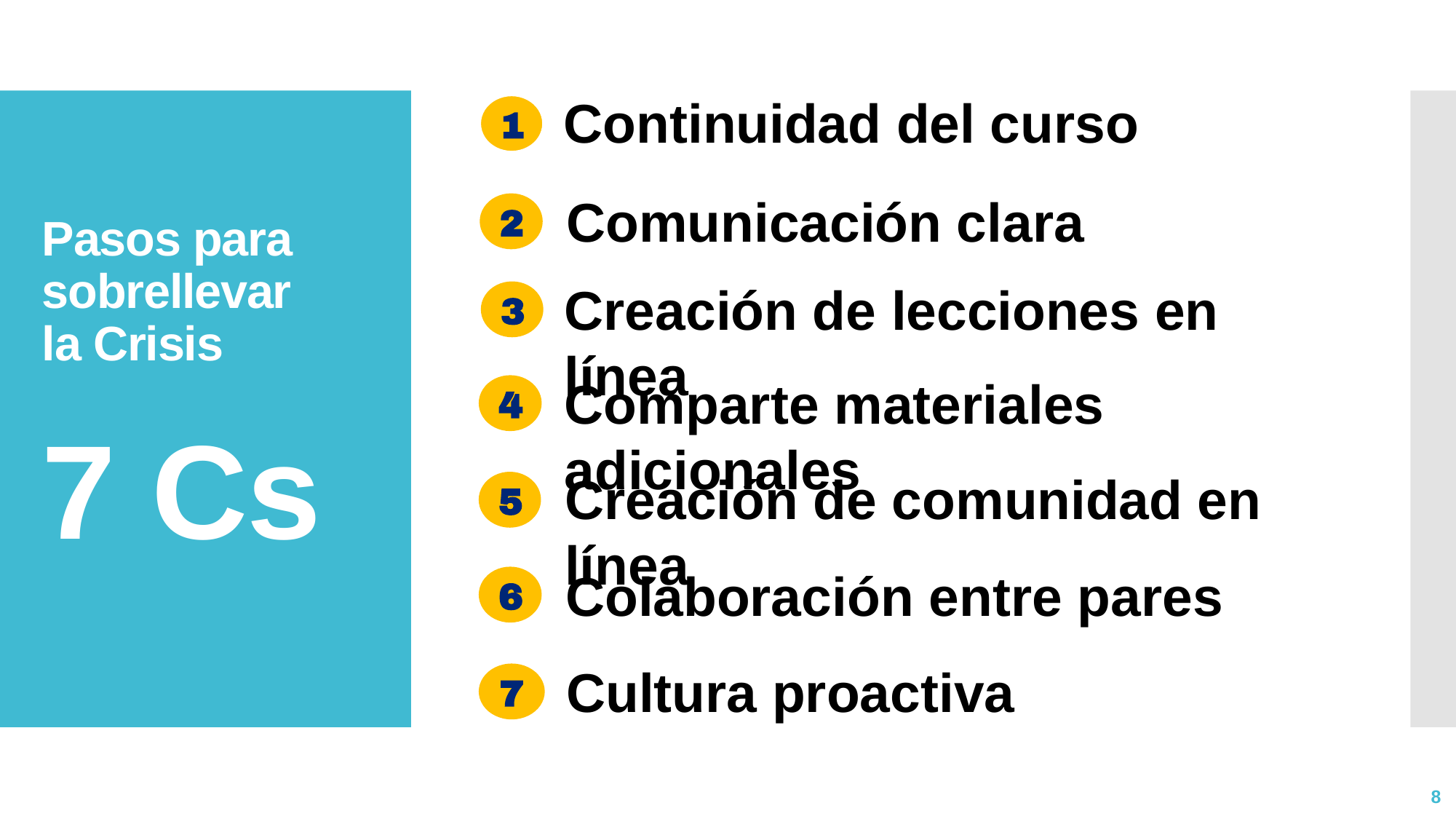

# Pasos para sobrellevar la Crisis 7 Cs
Continuidad del curso
1
Comunicación clara
2
Creación de lecciones en línea
3
Comparte materiales adicionales
4
Creación de comunidad en línea
5
Colaboración entre pares
6
Cultura proactiva
7
8